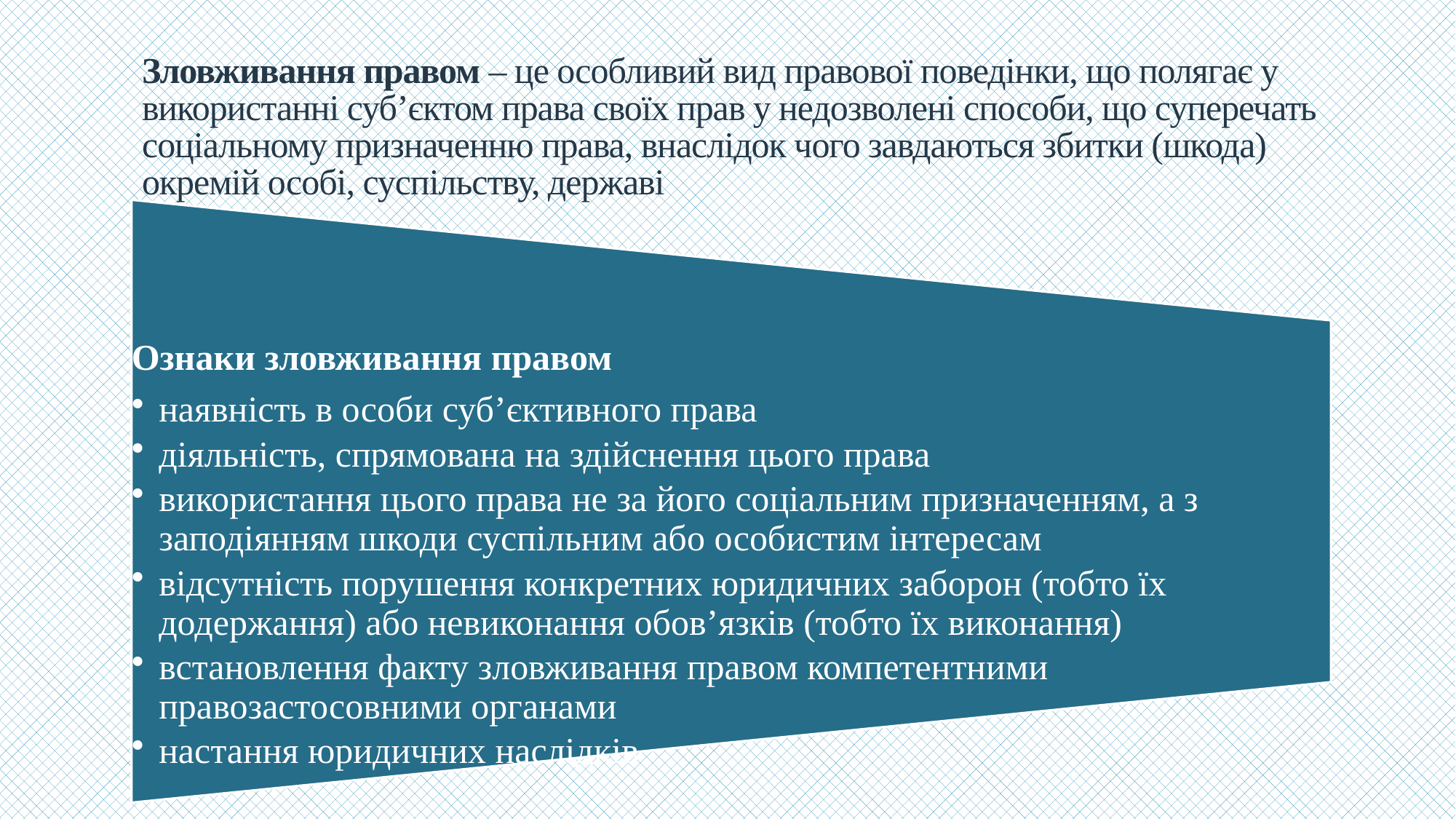

# Зловживання правом – це особливий вид правової поведінки, що полягає у використанні суб’єктом права своїх прав у недозволені способи, що суперечать соціальному призначенню права, внаслідок чого завдаються збитки (шкода) окремій особі, суспільству, державі
Ознаки зловживання правом
наявність в особи суб’єктивного права
діяльність, спрямована на здійснення цього права
використання цього права не за його соціальним призначенням, а з заподіянням шкоди суспільним або особистим інтересам
відсутність порушення конкретних юридичних заборон (тобто їх додержання) або невиконання обов’язків (тобто їх виконання)
встановлення факту зловживання правом компетентними правозастосовними органами
настання юридичних наслідків